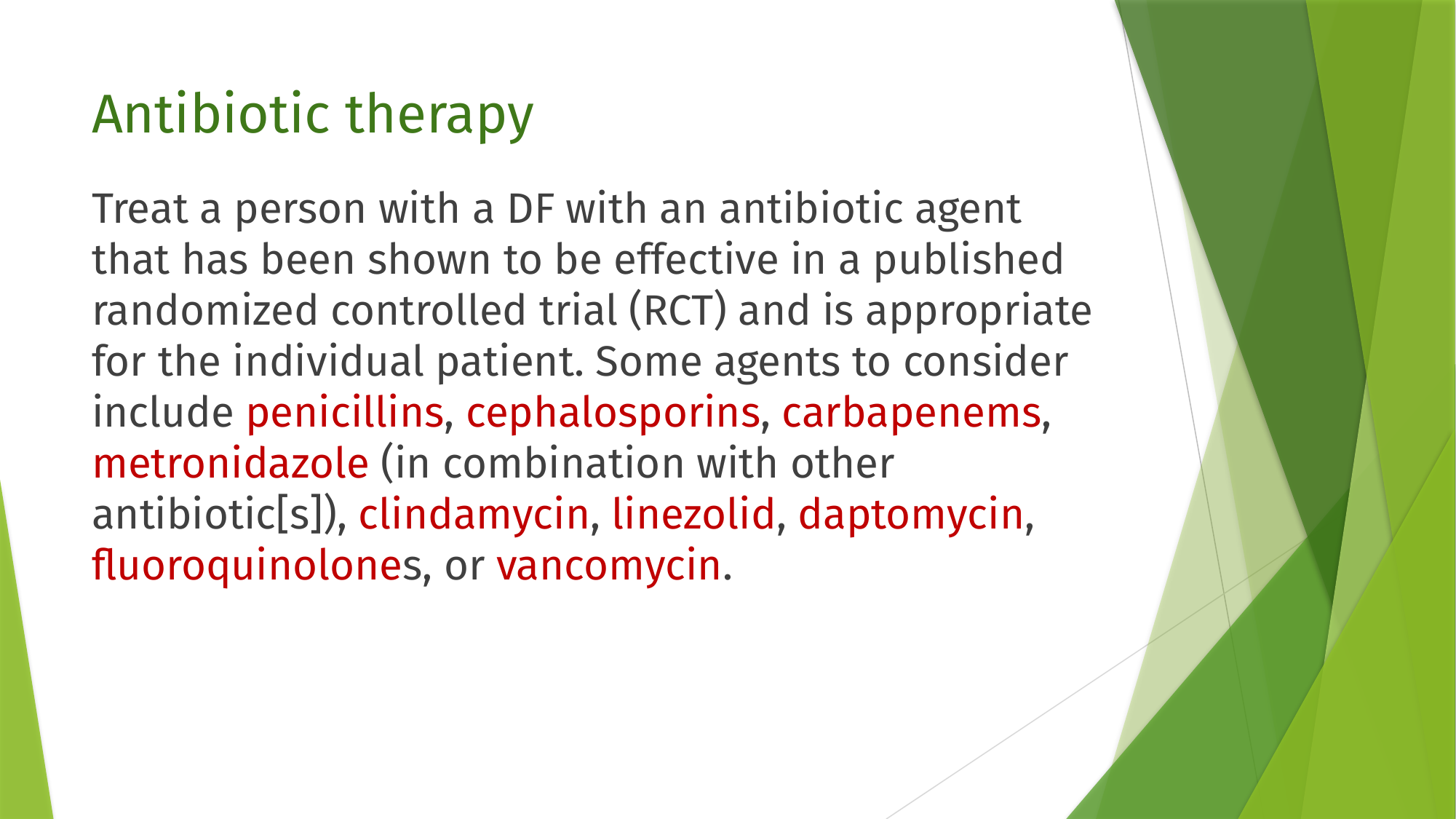

# Antibiotic therapy
Treat a person with a DF with an antibiotic agent that has been shown to be effective in a published randomized controlled trial (RCT) and is appropriate for the individual patient. Some agents to consider include penicillins, cephalosporins, carbapenems, metronidazole (in combination with other antibiotic[s]), clindamycin, linezolid, daptomycin, fluoroquinolones, or vancomycin.